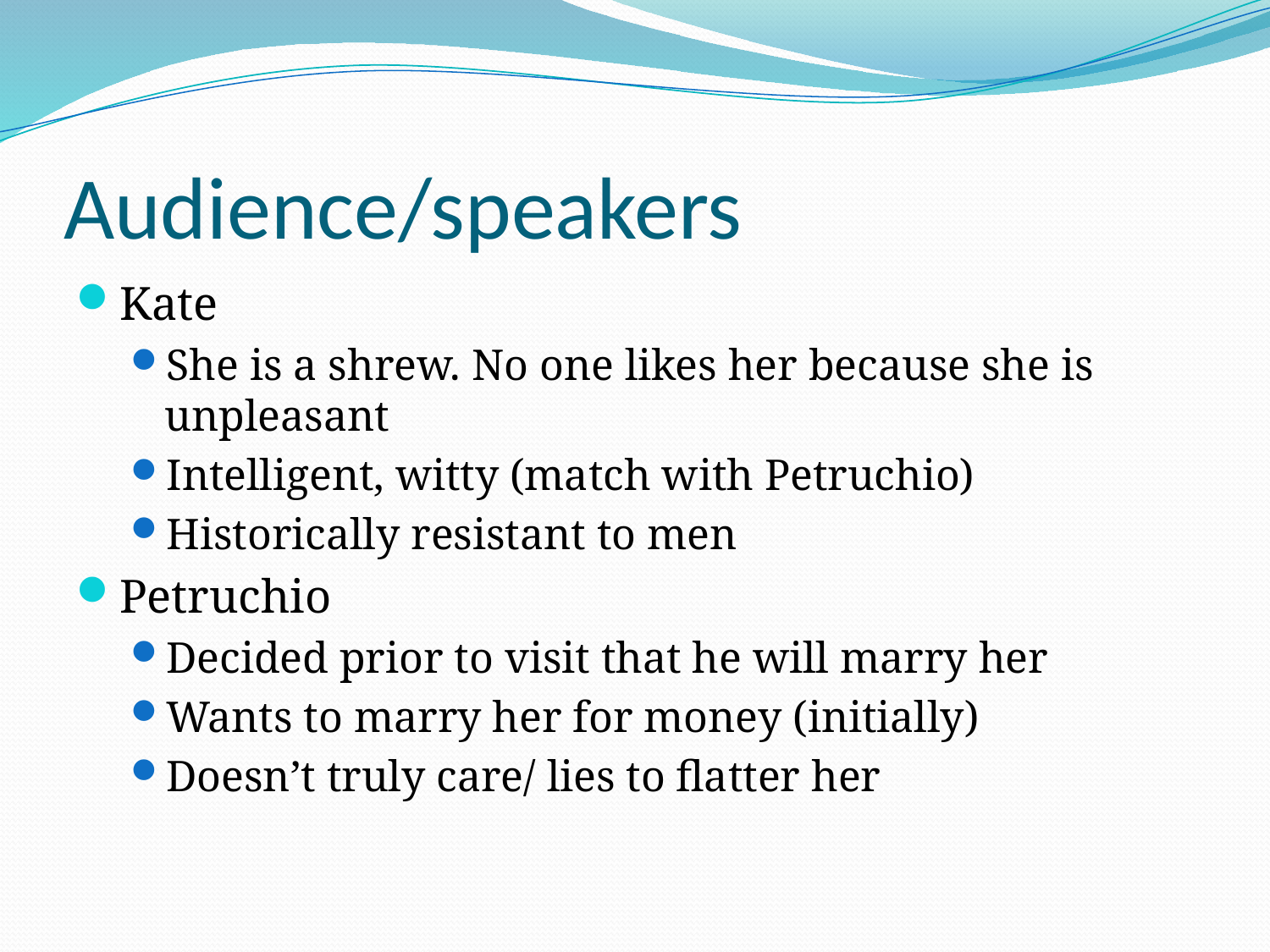

# Audience/speakers
Kate
She is a shrew. No one likes her because she is unpleasant
Intelligent, witty (match with Petruchio)
Historically resistant to men
Petruchio
Decided prior to visit that he will marry her
Wants to marry her for money (initially)
Doesn’t truly care/ lies to flatter her